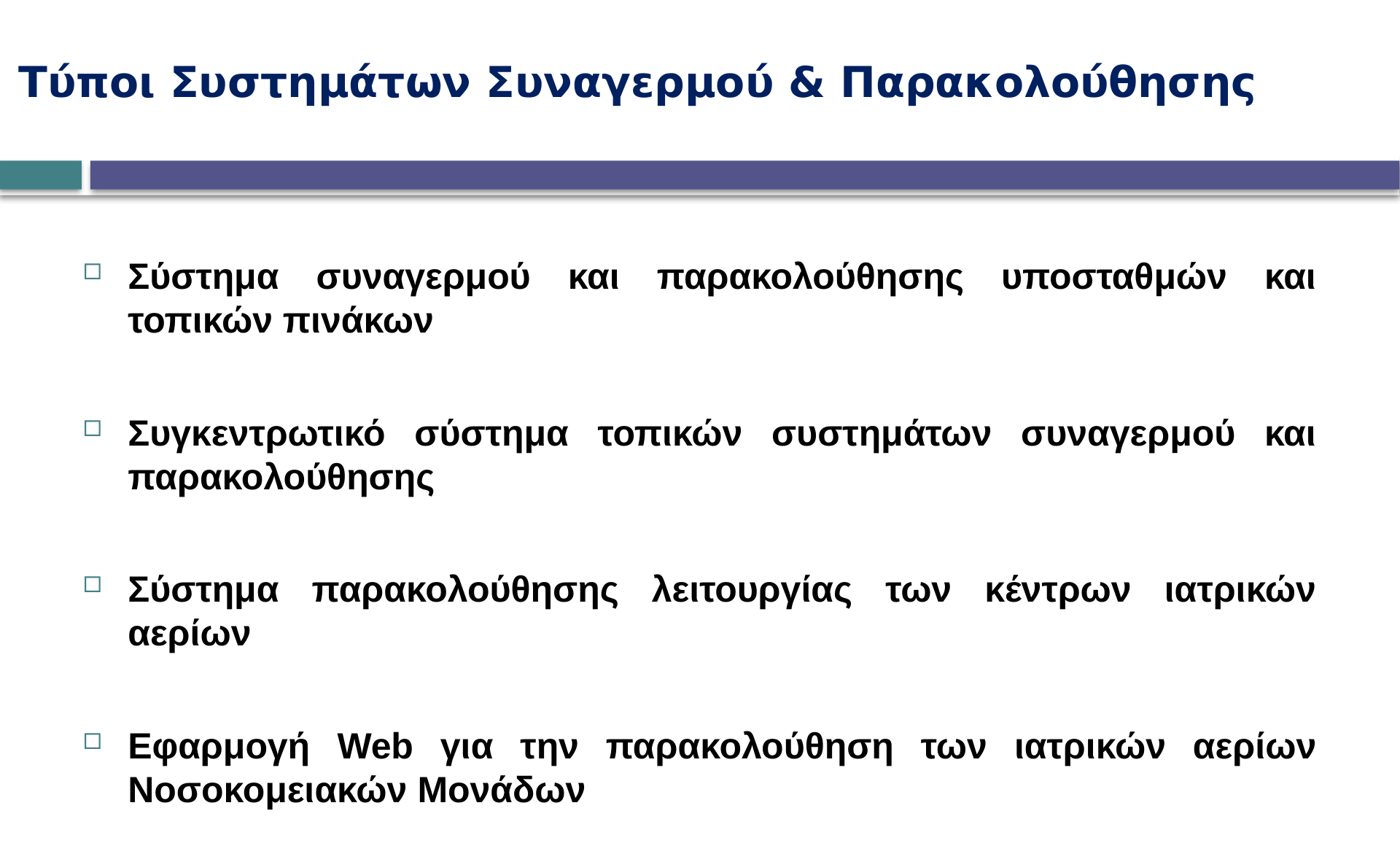

Τύποι Συστημάτων Συναγερμού & Παρακολούθησης

Σύστημα συναγερμού και παρακολούθησης υποσταθμών και τοπικών πινάκων

Συγκεντρωτικό σύστημα τοπικών συστημάτων συναγερμού και παρακολούθησης

Σύστημα παρακολούθησης λειτουργίας των κέντρων ιατρικών αερίων

Εφαρμογή Web για την παρακολούθηση των ιατρικών αερίων Νοσοκομειακών Μονάδων